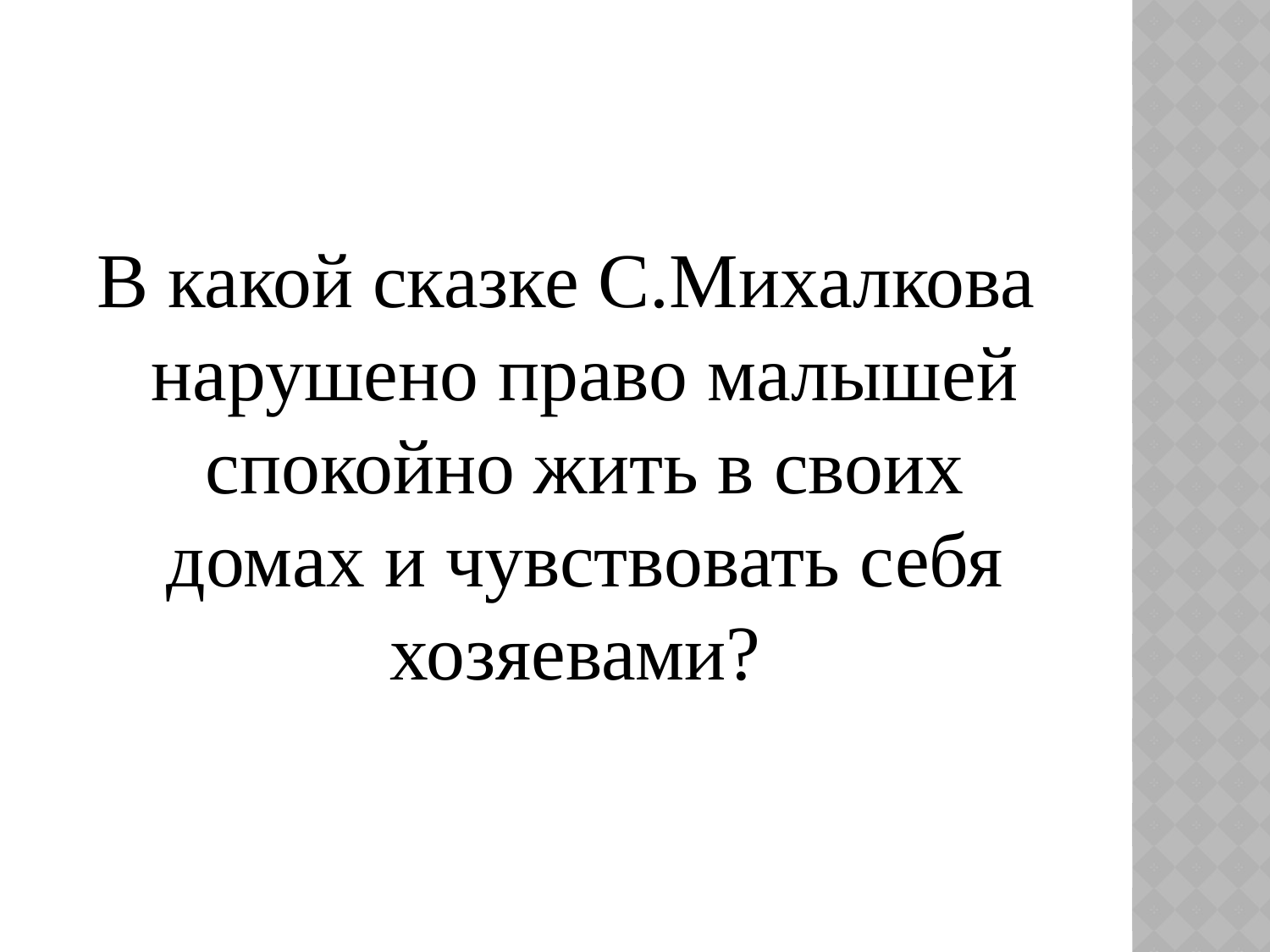

В какой сказке С.Михалкова нарушено право малышей спокойно жить в своих домах и чувствовать себя хозяевами?